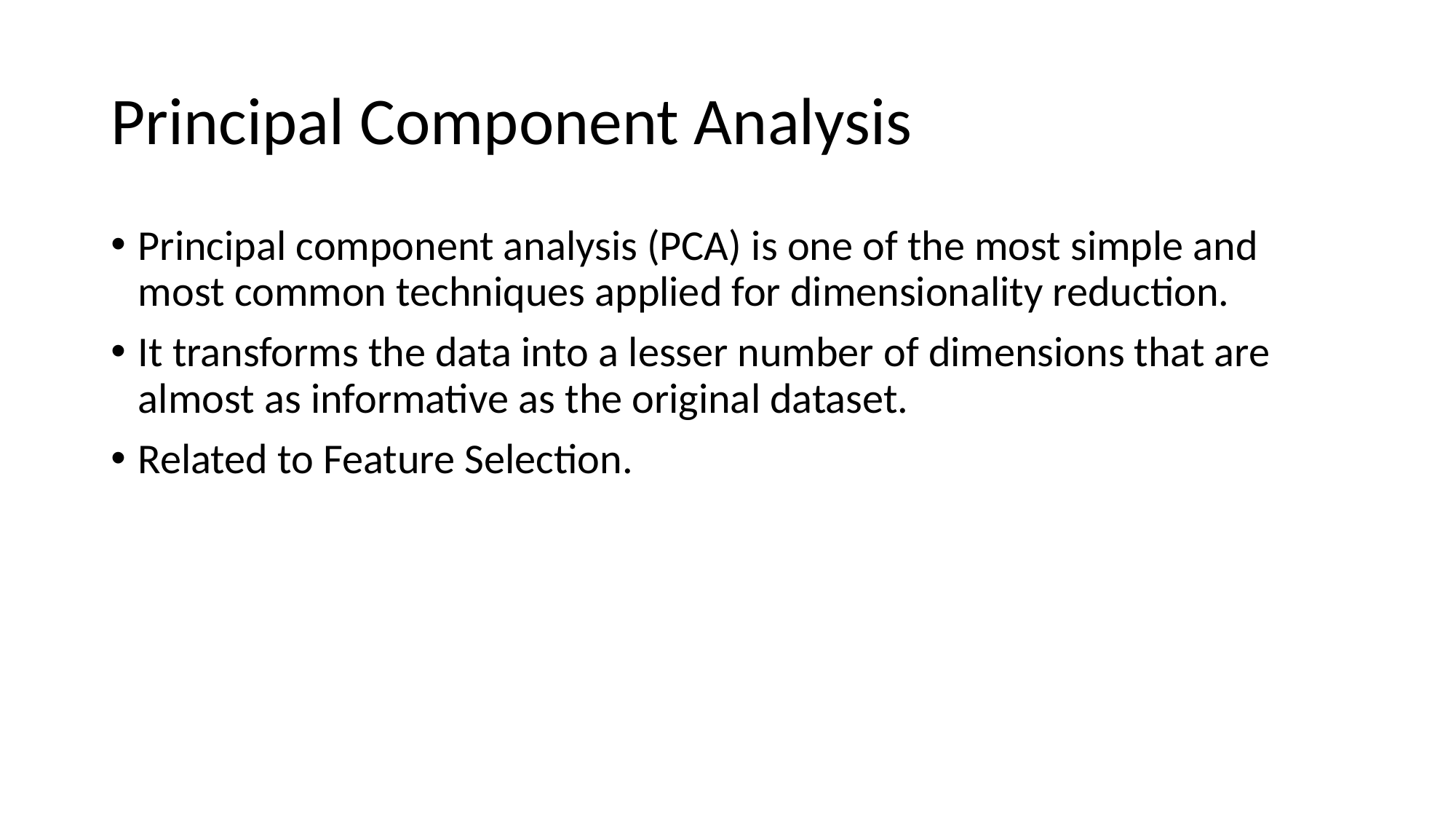

# Principal Component Analysis
Principal component analysis (PCA) is one of the most simple and most common techniques applied for dimensionality reduction.
It transforms the data into a lesser number of dimensions that are almost as informative as the original dataset.
Related to Feature Selection.